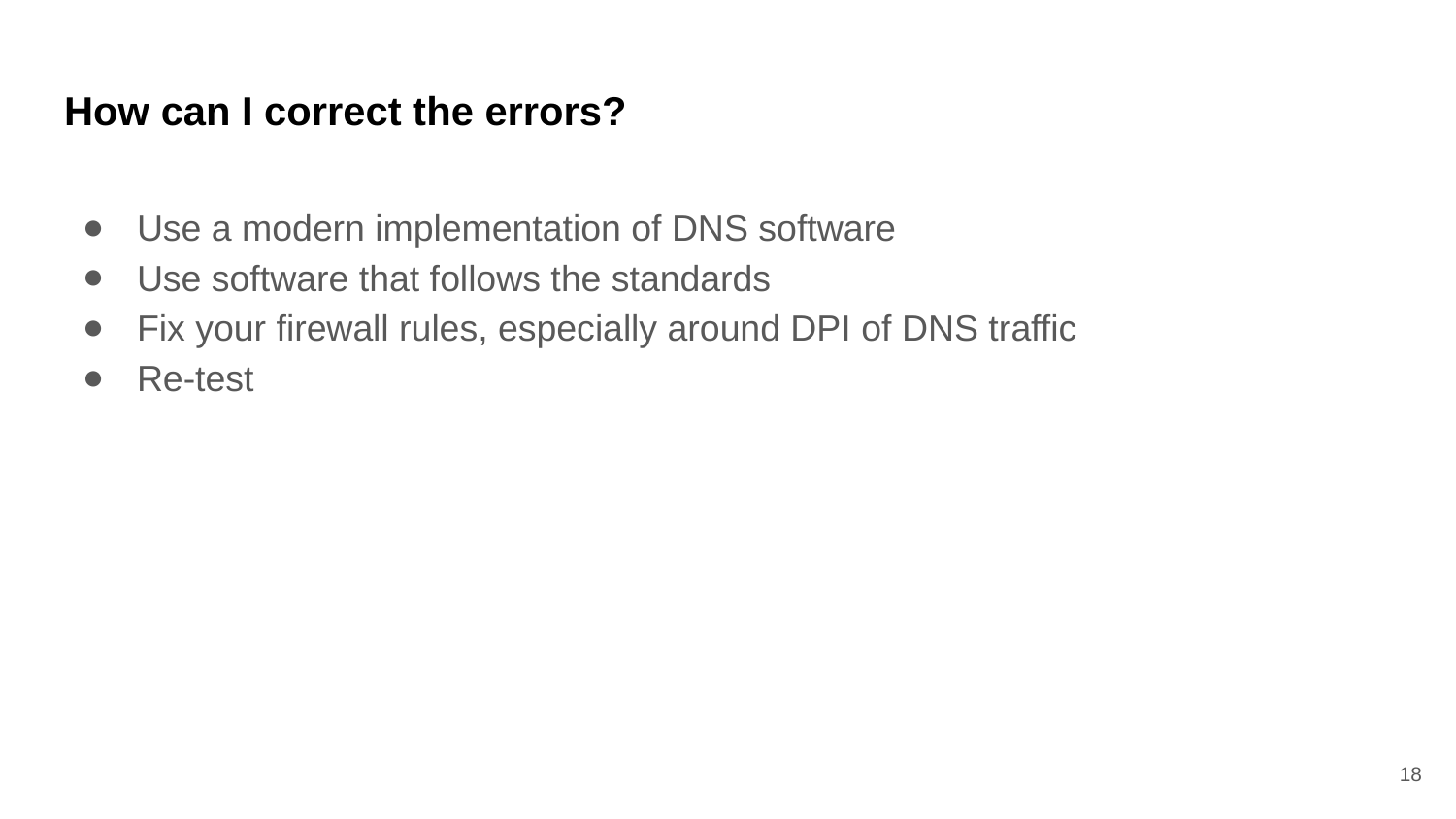

# How can I correct the errors?
Use a modern implementation of DNS software
Use software that follows the standards
Fix your firewall rules, especially around DPI of DNS traffic
Re-test
18